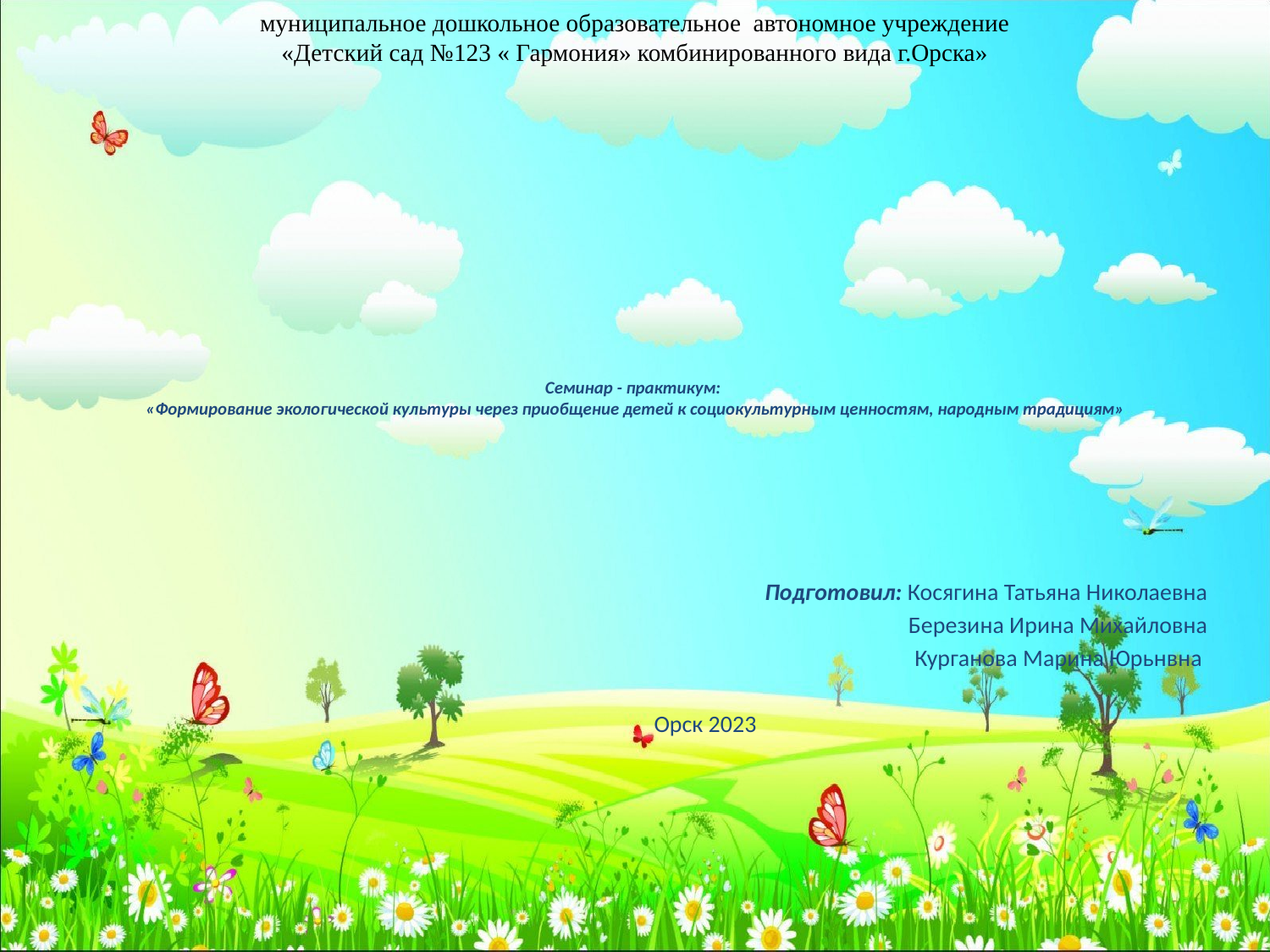

муниципальное дошкольное образовательное  автономное учреждение
«Детский сад №123 « Гармония» комбинированного вида г.Орска»
# Семинар - практикум: «Формирование экологической культуры через приобщение детей к социокультурным ценностям, народным традициям»

Подготовил: Косягина Татьяна Николаевна
Березина Ирина Михайловна
Курганова Марина Юрьнвна

Орск 2023